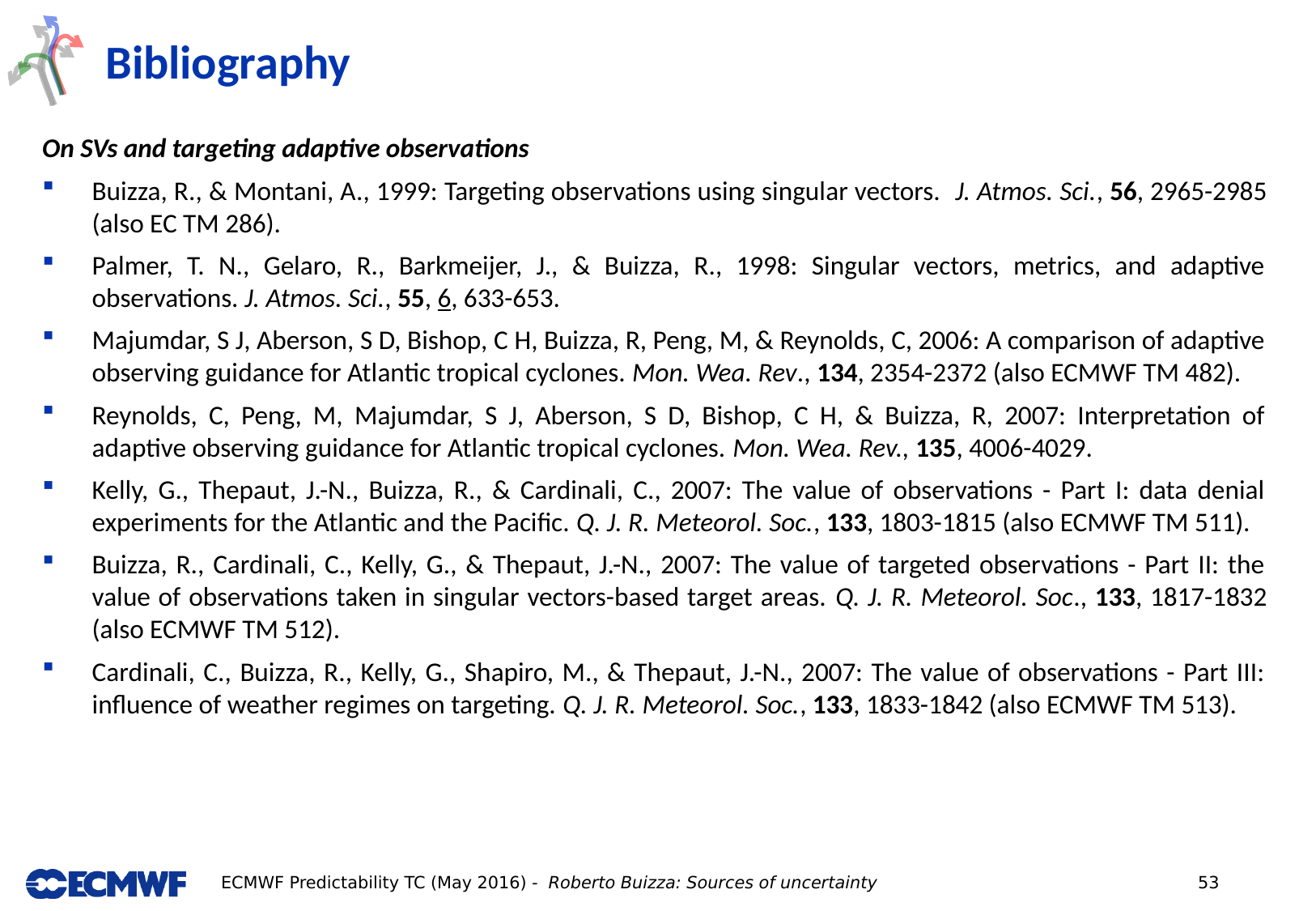

# Bibliography
On SVs and targeting adaptive observations
Buizza, R., & Montani, A., 1999: Targeting observations using singular vectors.  J. Atmos. Sci., 56, 2965-2985 (also EC TM 286).
Palmer, T. N., Gelaro, R., Barkmeijer, J., & Buizza, R., 1998: Singular vectors, metrics, and adaptive observations. J. Atmos. Sci., 55, 6, 633-653.
Majumdar, S J, Aberson, S D, Bishop, C H, Buizza, R, Peng, M, & Reynolds, C, 2006: A comparison of adaptive observing guidance for Atlantic tropical cyclones. Mon. Wea. Rev., 134, 2354-2372 (also ECMWF TM 482).
Reynolds, C, Peng, M, Majumdar, S J, Aberson, S D, Bishop, C H, & Buizza, R, 2007: Interpretation of adaptive observing guidance for Atlantic tropical cyclones. Mon. Wea. Rev., 135, 4006-4029.
Kelly, G., Thepaut, J.-N., Buizza, R., & Cardinali, C., 2007: The value of observations - Part I: data denial experiments for the Atlantic and the Pacific. Q. J. R. Meteorol. Soc., 133, 1803-1815 (also ECMWF TM 511).
Buizza, R., Cardinali, C., Kelly, G., & Thepaut, J.-N., 2007: The value of targeted observations - Part II: the value of observations taken in singular vectors-based target areas. Q. J. R. Meteorol. Soc., 133, 1817-1832 (also ECMWF TM 512).
Cardinali, C., Buizza, R., Kelly, G., Shapiro, M., & Thepaut, J.-N., 2007: The value of observations - Part III: influence of weather regimes on targeting. Q. J. R. Meteorol. Soc., 133, 1833-1842 (also ECMWF TM 513).